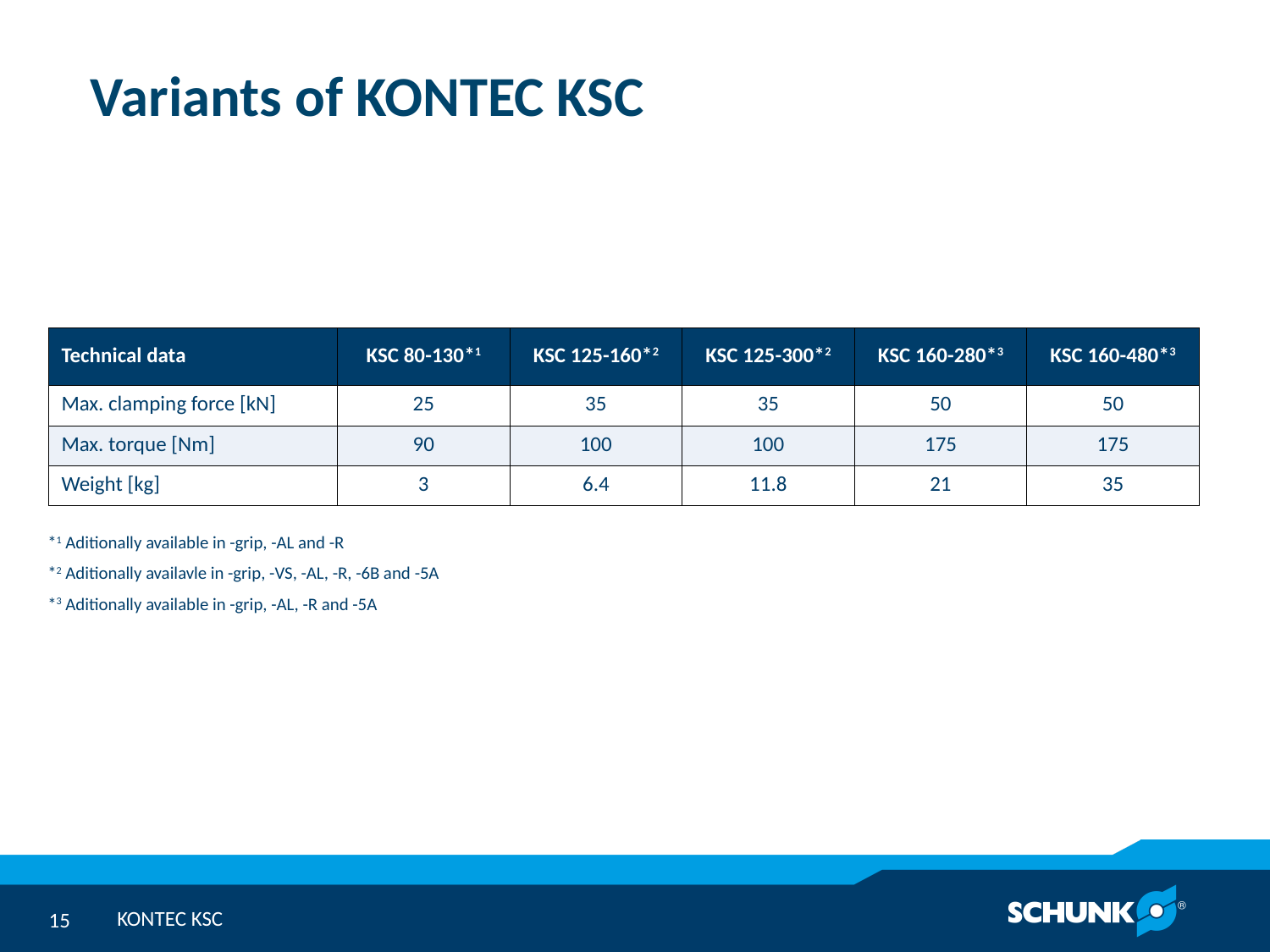

# Variants of KONTEC KSC
| Technical data | KSC 80-130\*1 | KSC 125-160\*2 | KSC 125-300\*2 | KSC 160-280\*3 | KSC 160-480\*3 |
| --- | --- | --- | --- | --- | --- |
| Max. clamping force [kN] | 25 | 35 | 35 | 50 | 50 |
| Max. torque [Nm] | 90 | 100 | 100 | 175 | 175 |
| Weight [kg] | 3 | 6.4 | 11.8 | 21 | 35 |
*1 Aditionally available in -grip, -AL and -R
*2 Aditionally availavle in -grip, -VS, -AL, -R, -6B and -5A
*3 Aditionally available in -grip, -AL, -R and -5A
KONTEC KSC